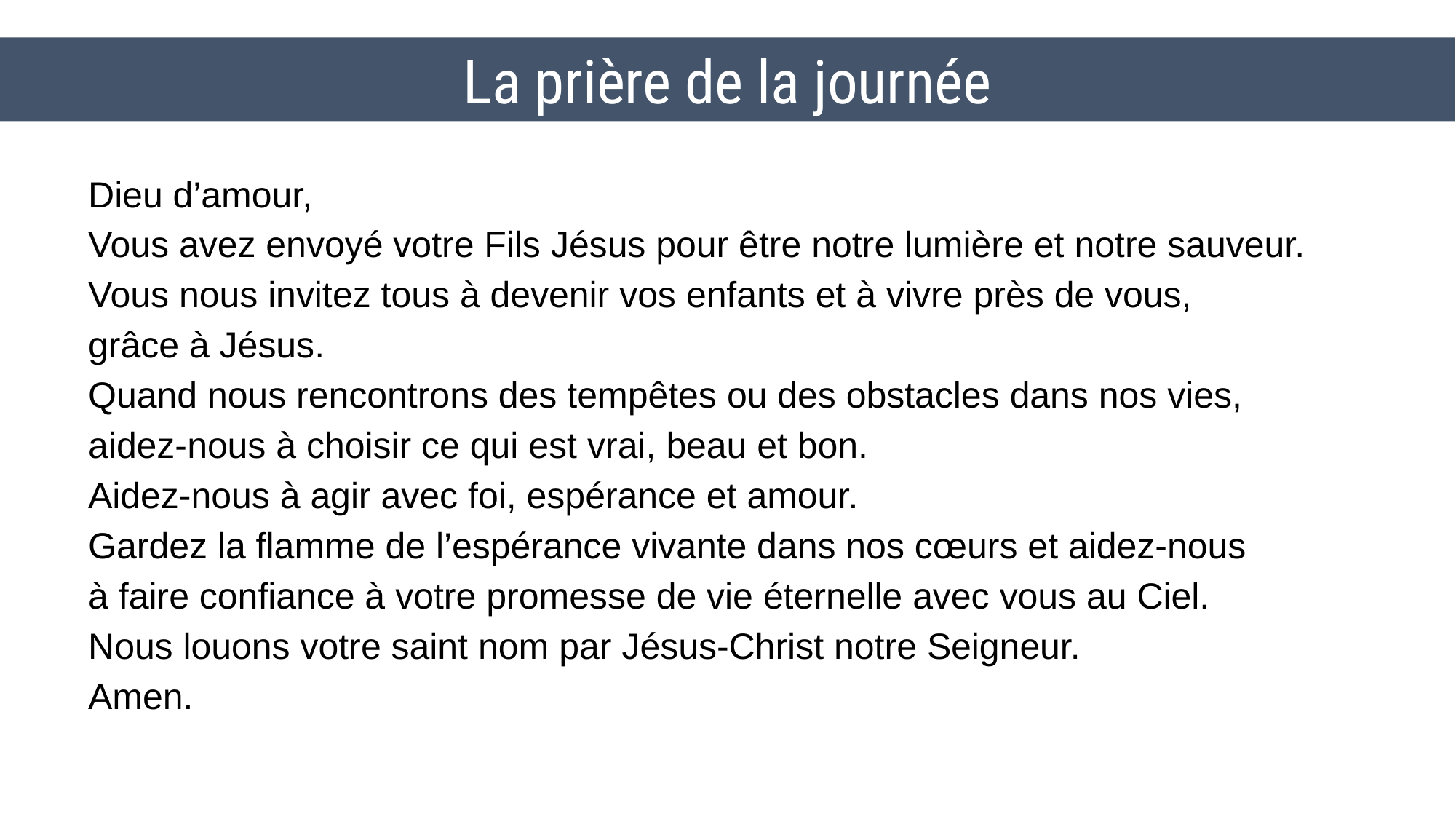

La prière de la journée
Dieu d’amour,
Vous avez envoyé votre Fils Jésus pour être notre lumière et notre sauveur.
Vous nous invitez tous à devenir vos enfants et à vivre près de vous,
grâce à Jésus.
Quand nous rencontrons des tempêtes ou des obstacles dans nos vies,
aidez-nous à choisir ce qui est vrai, beau et bon.
Aidez-nous à agir avec foi, espérance et amour.
Gardez la flamme de l’espérance vivante dans nos cœurs et aidez-nous
à faire confiance à votre promesse de vie éternelle avec vous au Ciel.
Nous louons votre saint nom par Jésus-Christ notre Seigneur.
Amen.